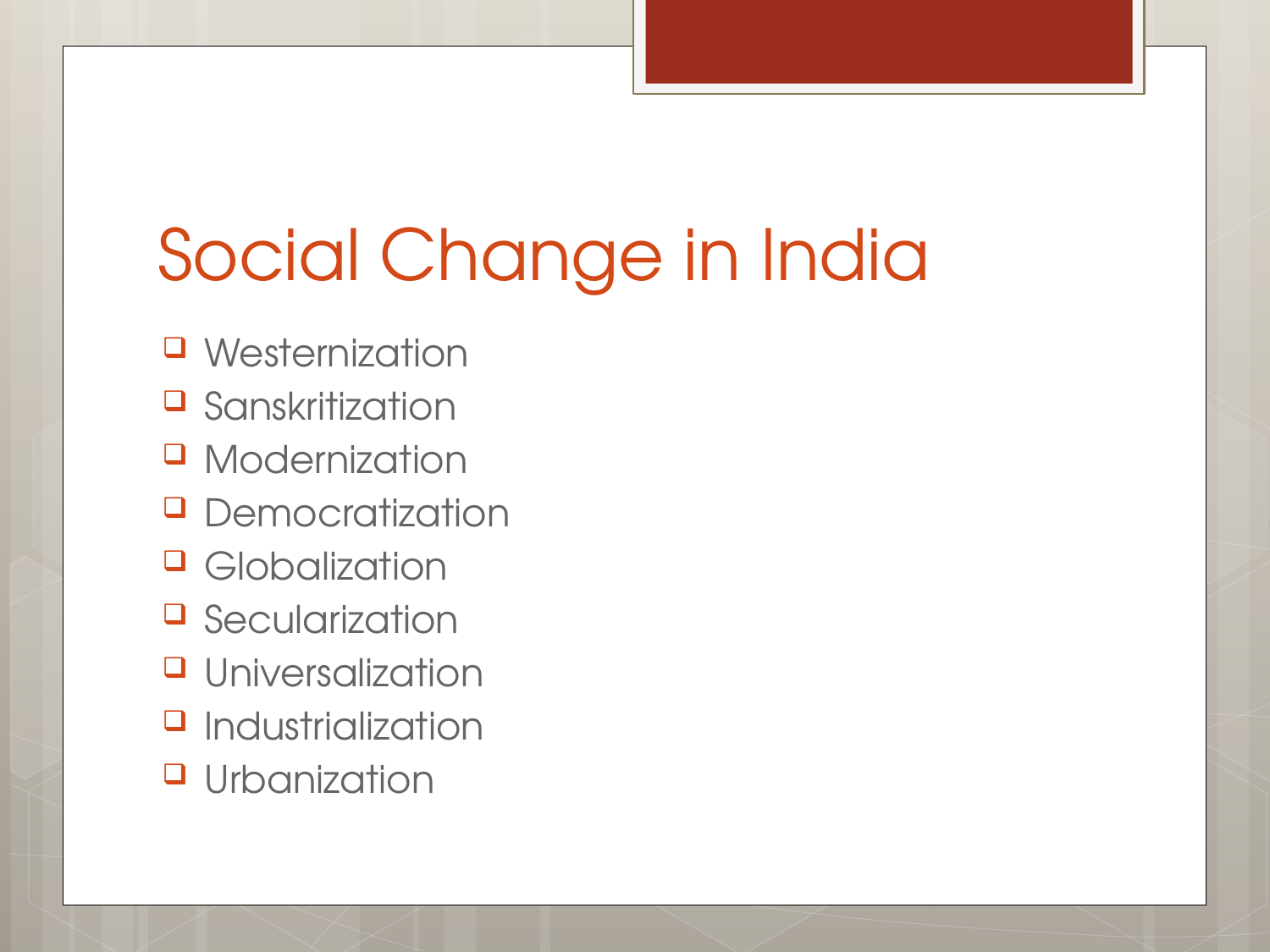

# Social Change in India
Westernization
Sanskritization
Modernization
Democratization
Globalization
Secularization
Universalization
Industrialization
Urbanization